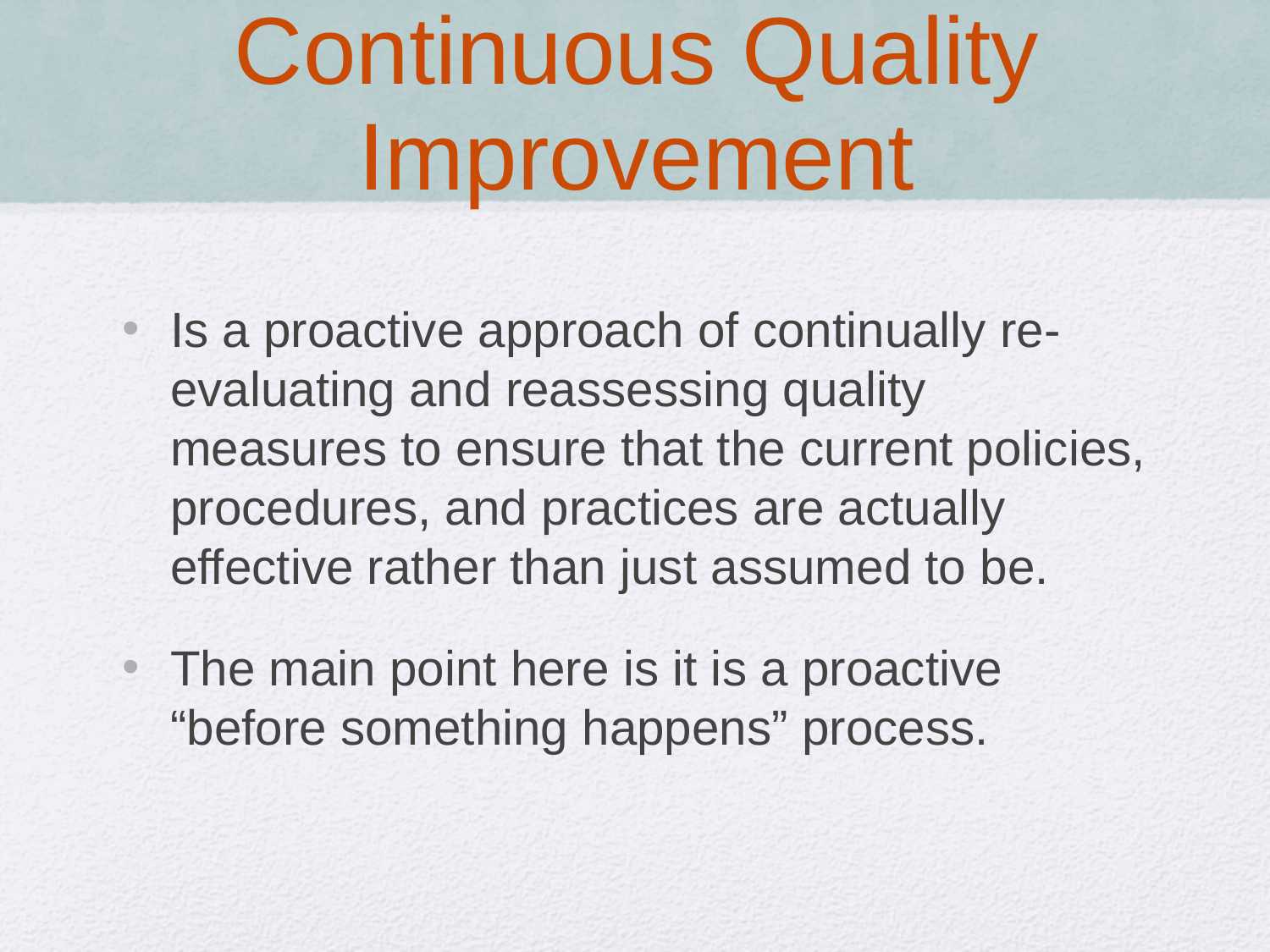

# Continuous Quality Improvement
Is a proactive approach of continually re-evaluating and reassessing quality measures to ensure that the current policies, procedures, and practices are actually effective rather than just assumed to be.
The main point here is it is a proactive “before something happens” process.